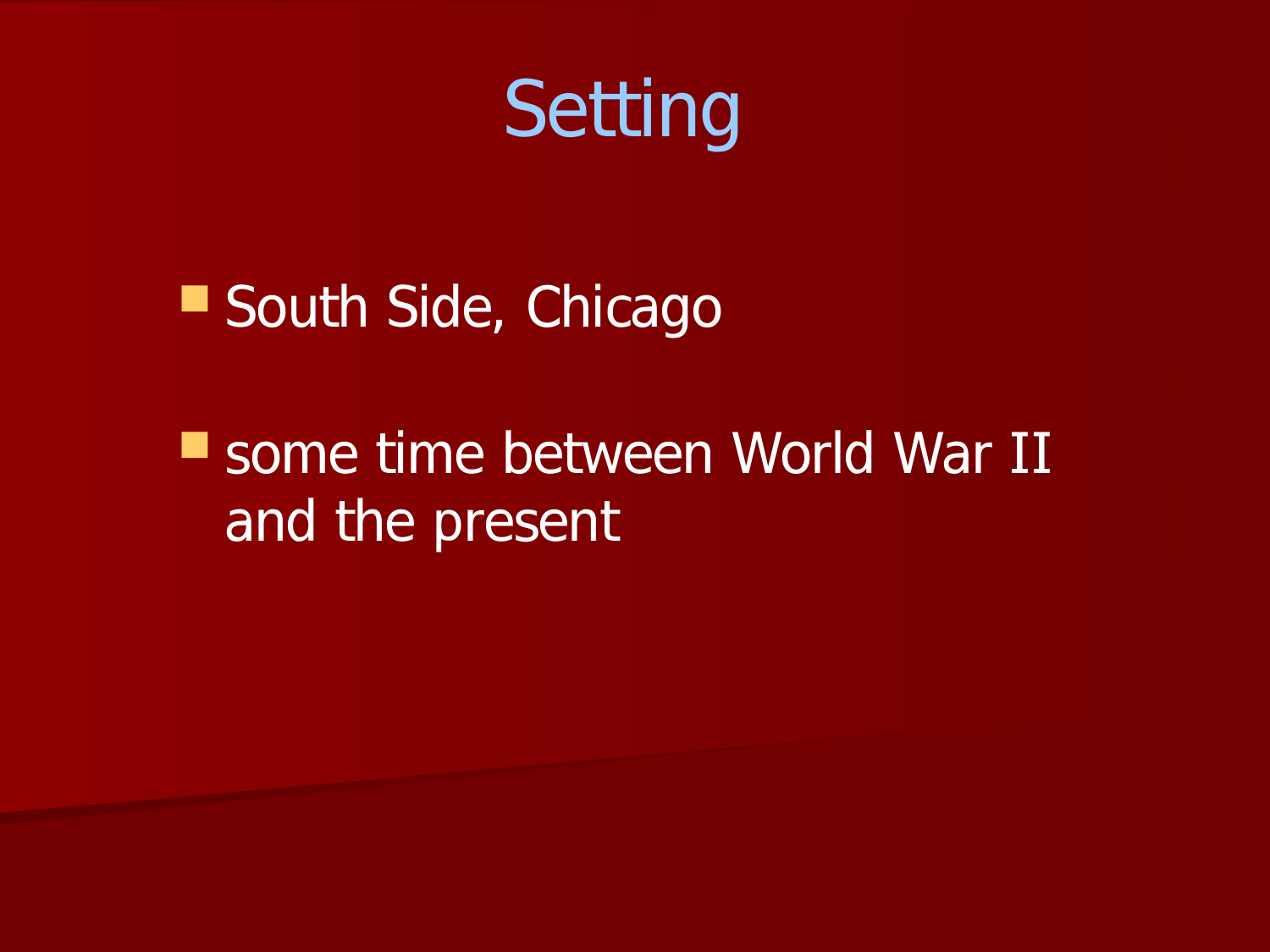

Setting
South Side, Chicago
some time between World War II and the present